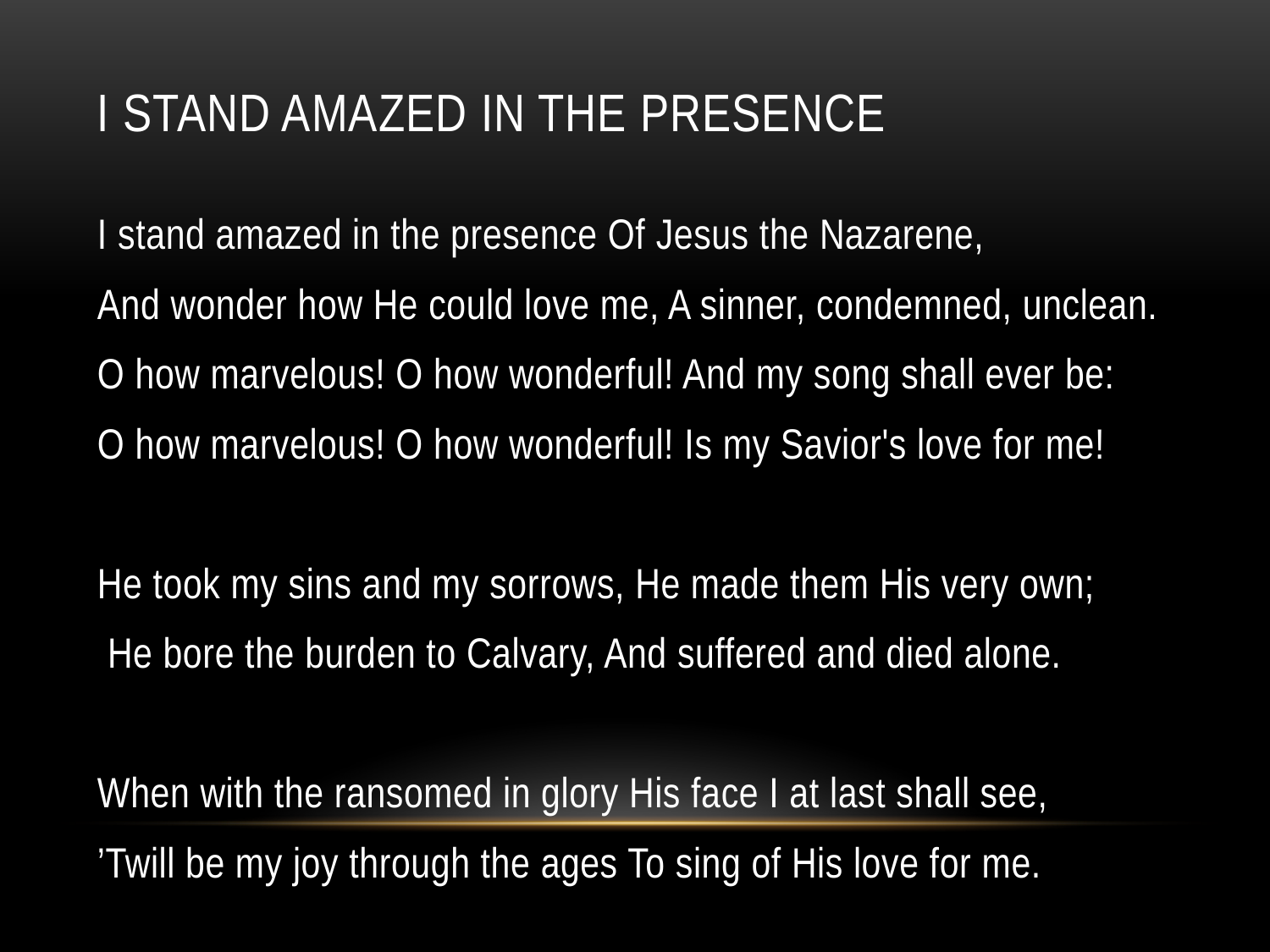

# I stand amazed in the presence
I stand amazed in the presence Of Jesus the Nazarene,
And wonder how He could love me, A sinner, condemned, unclean.
O how marvelous! O how wonderful! And my song shall ever be:
O how marvelous! O how wonderful! Is my Savior's love for me!

He took my sins and my sorrows, He made them His very own;
 He bore the burden to Calvary, And suffered and died alone.

When with the ransomed in glory His face I at last shall see,
’Twill be my joy through the ages To sing of His love for me.